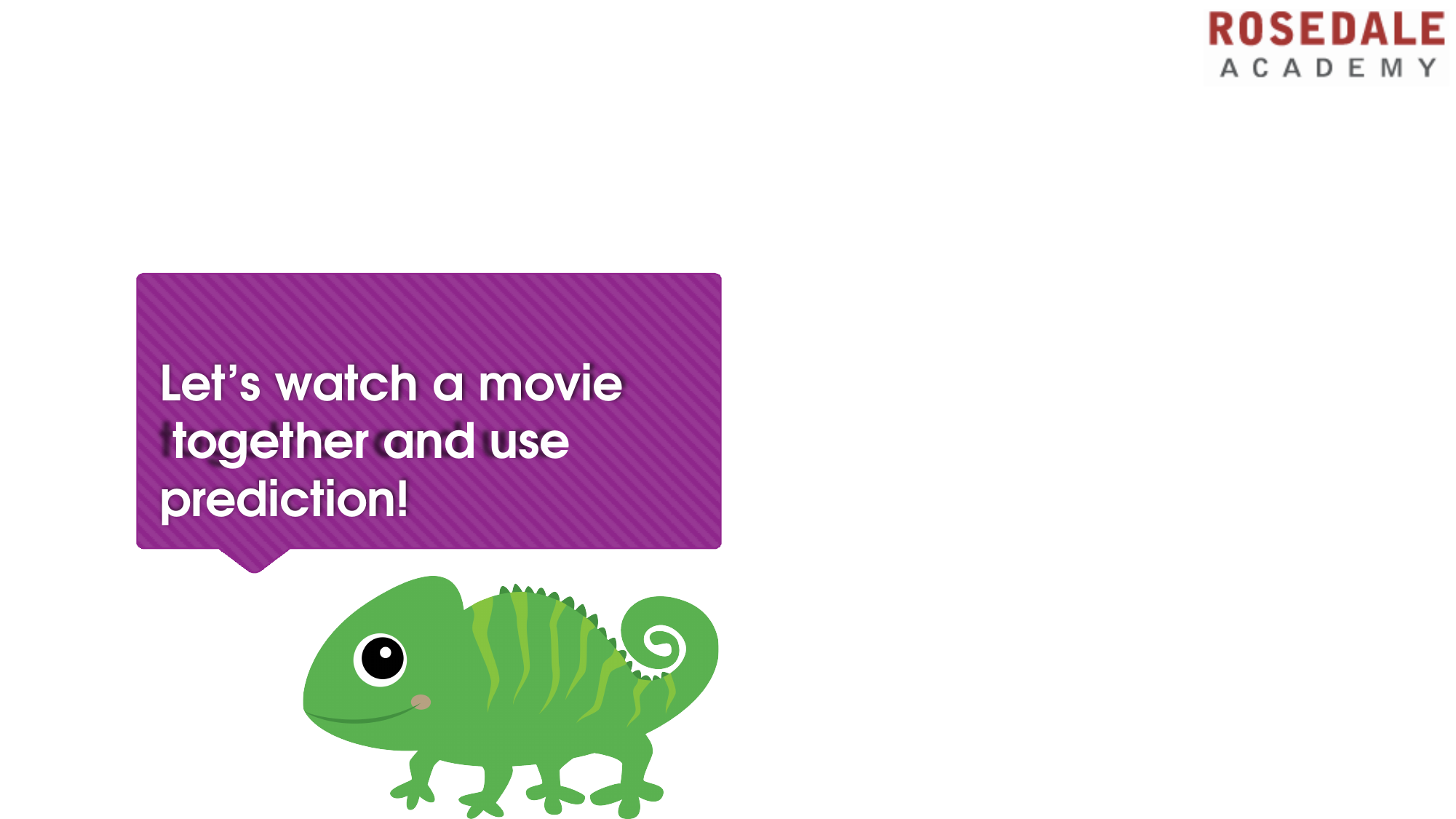

Let’s watch a movie  together and use  prediction!